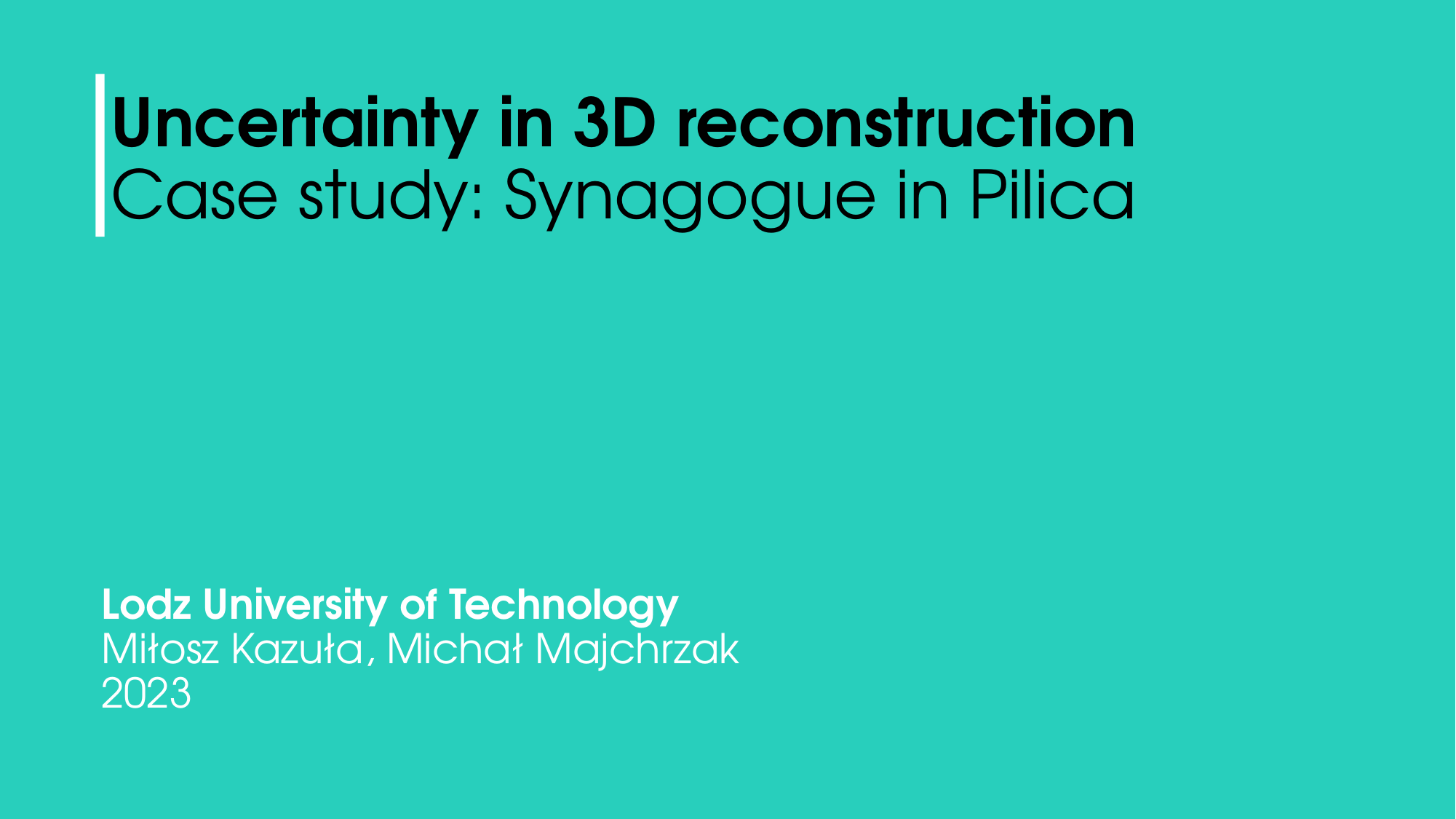

Uncertainty in 3D reconstruction
Case study: Synagogue in Pilica

Lodz University of Technology
Miłosz Kazuła, Michał Majchrzak
2023